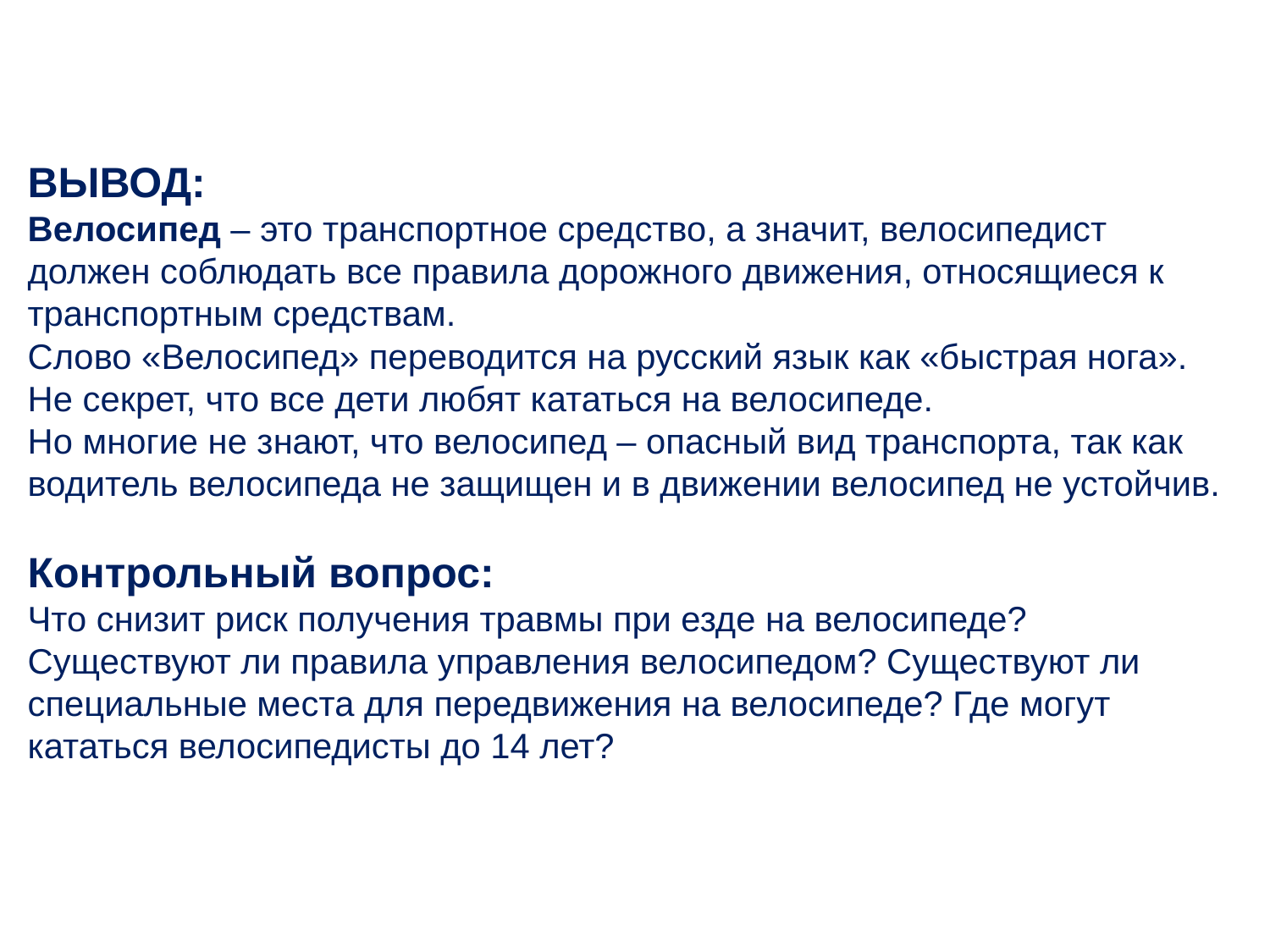

# ВЫВОД: Велосипед – это транспортное средство, а значит, велосипедист должен соблюдать все правила дорожного движения, относящиеся к транспортным средствам. Слово «Велосипед» переводится на русский язык как «быстрая нога». Не секрет, что все дети любят кататься на велосипеде. Но многие не знают, что велосипед – опасный вид транспорта, так как водитель велосипеда не защищен и в движении велосипед не устойчив. Контрольный вопрос: Что снизит риск получения травмы при езде на велосипеде? Существуют ли правила управления велосипедом? Существуют ли специальные места для передвижения на велосипеде? Где могут кататься велосипедисты до 14 лет?